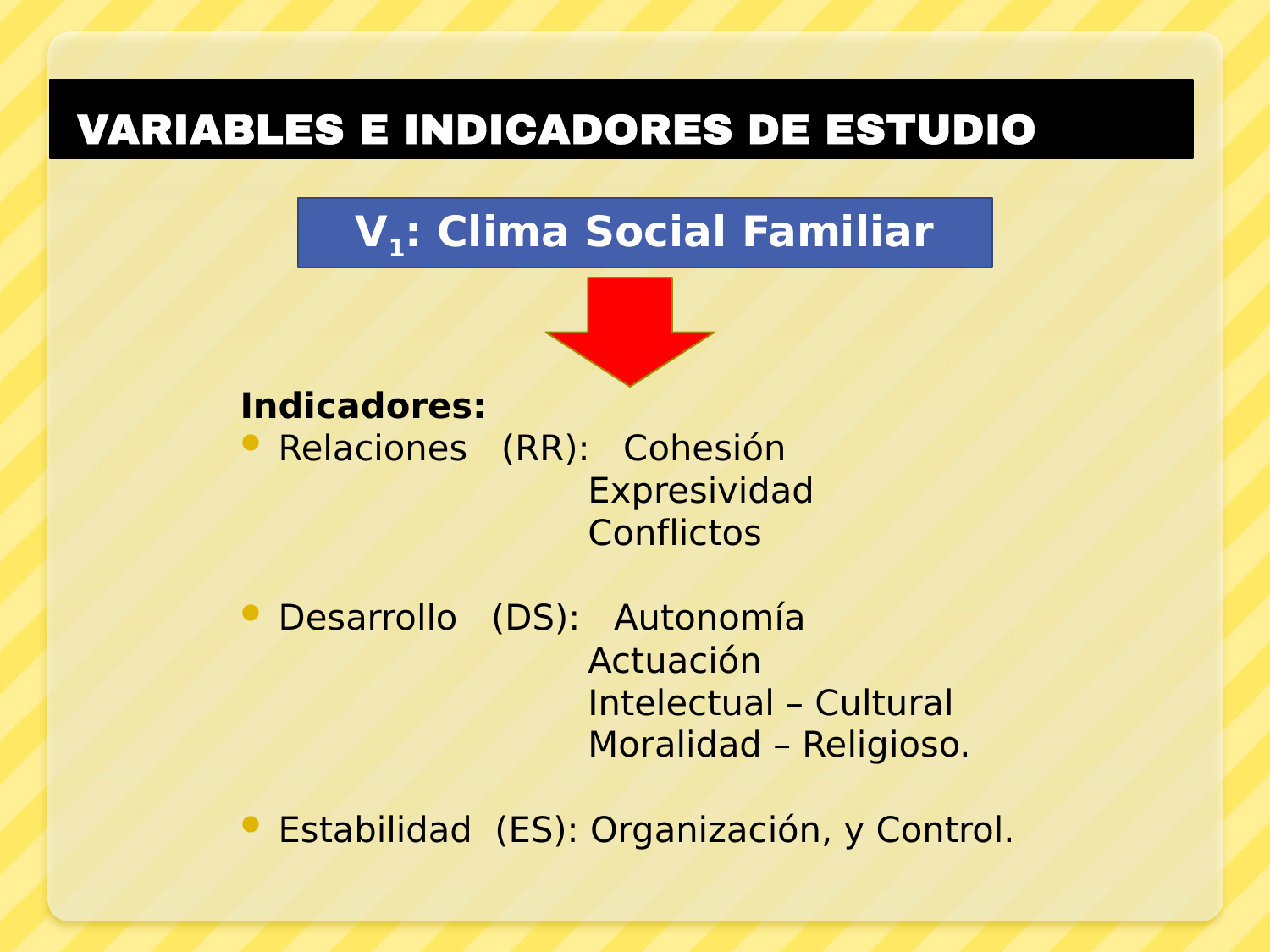

# VARIABLES E INDICADORES DE ESTUDIO

V1: Clima Social Familiar

Indicadores:
Relaciones   (RR):   Cohesión
                               Expresividad
                               Conflictos

Desarrollo   (DS):   Autonomía
                               Actuación
                               Intelectual – Cultural
                               Moralidad – Religioso.

Estabilidad  (ES): Organización, y Control.